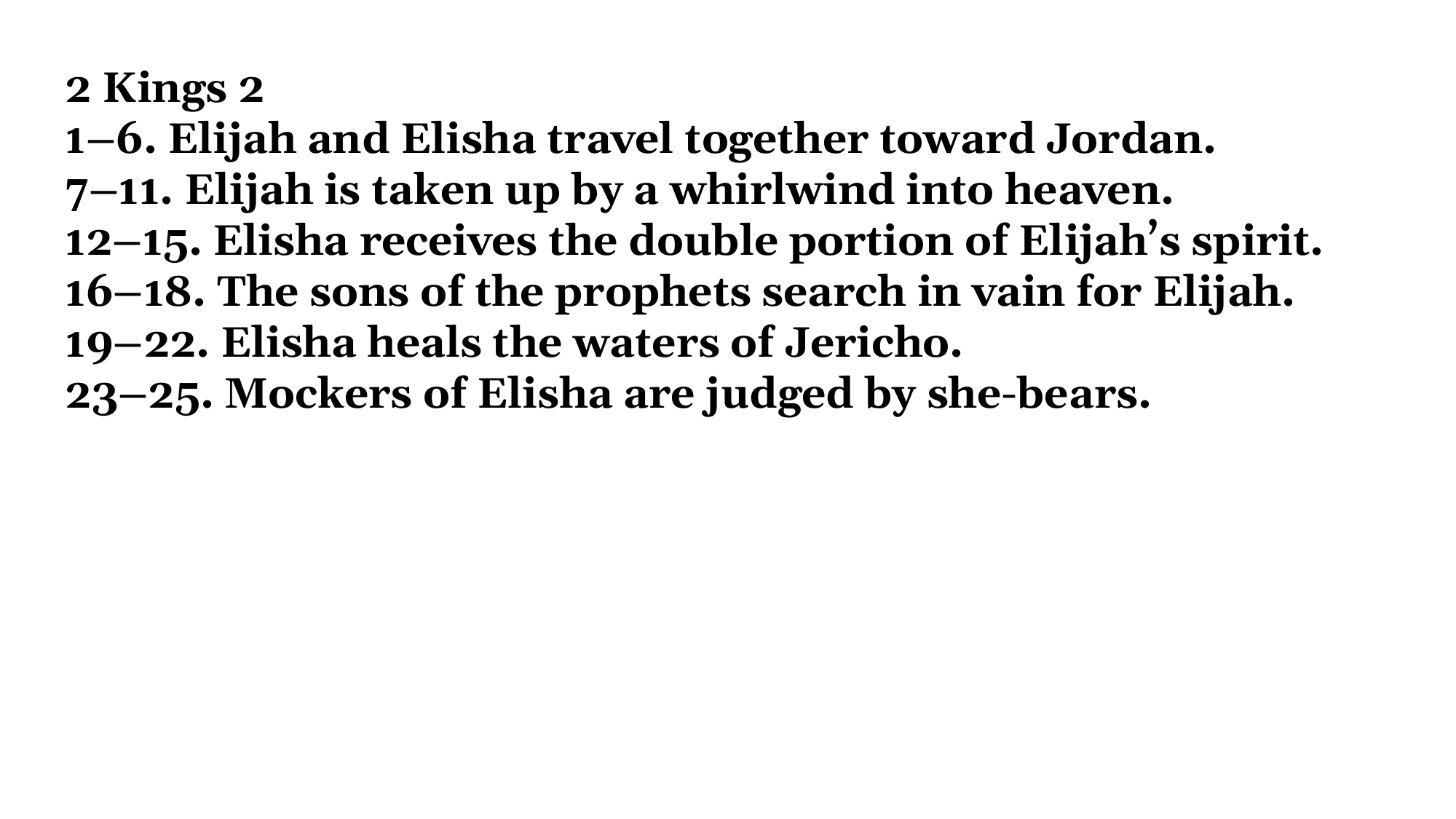

2 Kings 2
1–6. Elijah and Elisha travel together toward Jordan.
7–11. Elijah is taken up by a whirlwind into heaven.
12–15. Elisha receives the double portion of Elijah’s spirit.
16–18. The sons of the prophets search in vain for Elijah.
19–22. Elisha heals the waters of Jericho.
23–25. Mockers of Elisha are judged by she-bears.